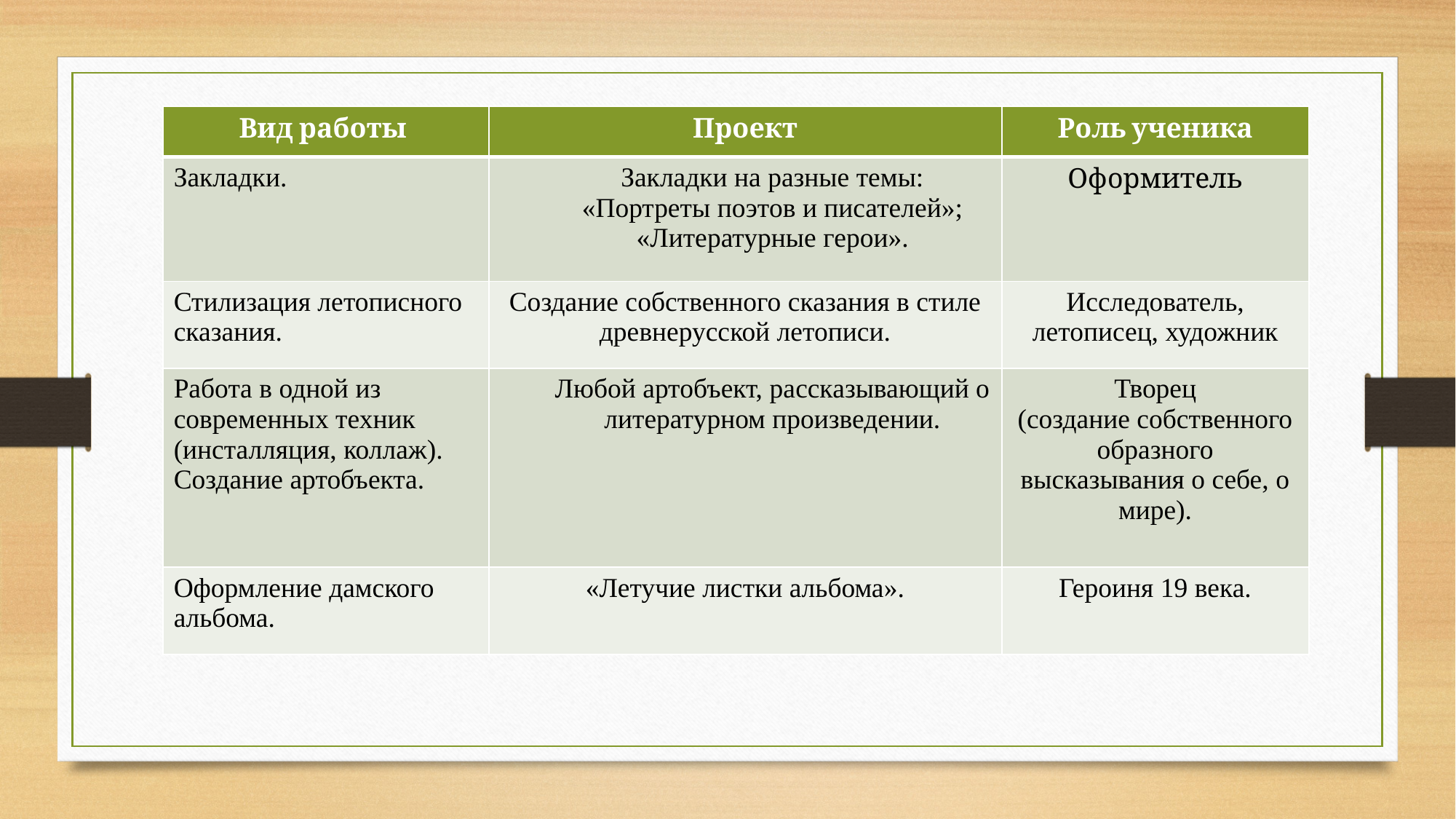

| Вид работы | Проект | Роль ученика |
| --- | --- | --- |
| Закладки. | Закладки на разные темы: «Портреты поэтов и писателей»; «Литературные герои». | Оформитель |
| Стилизация летописного сказания. | Создание собственного сказания в стиле древнерусской летописи. | Исследователь, летописец, художник |
| Работа в одной из современных техник (инсталляция, коллаж). Создание артобъекта. | Любой артобъект, рассказывающий о литературном произведении. | Творец (создание собственного образного высказывания о себе, о мире). |
| Оформление дамского альбома. | «Летучие листки альбома». | Героиня 19 века. |